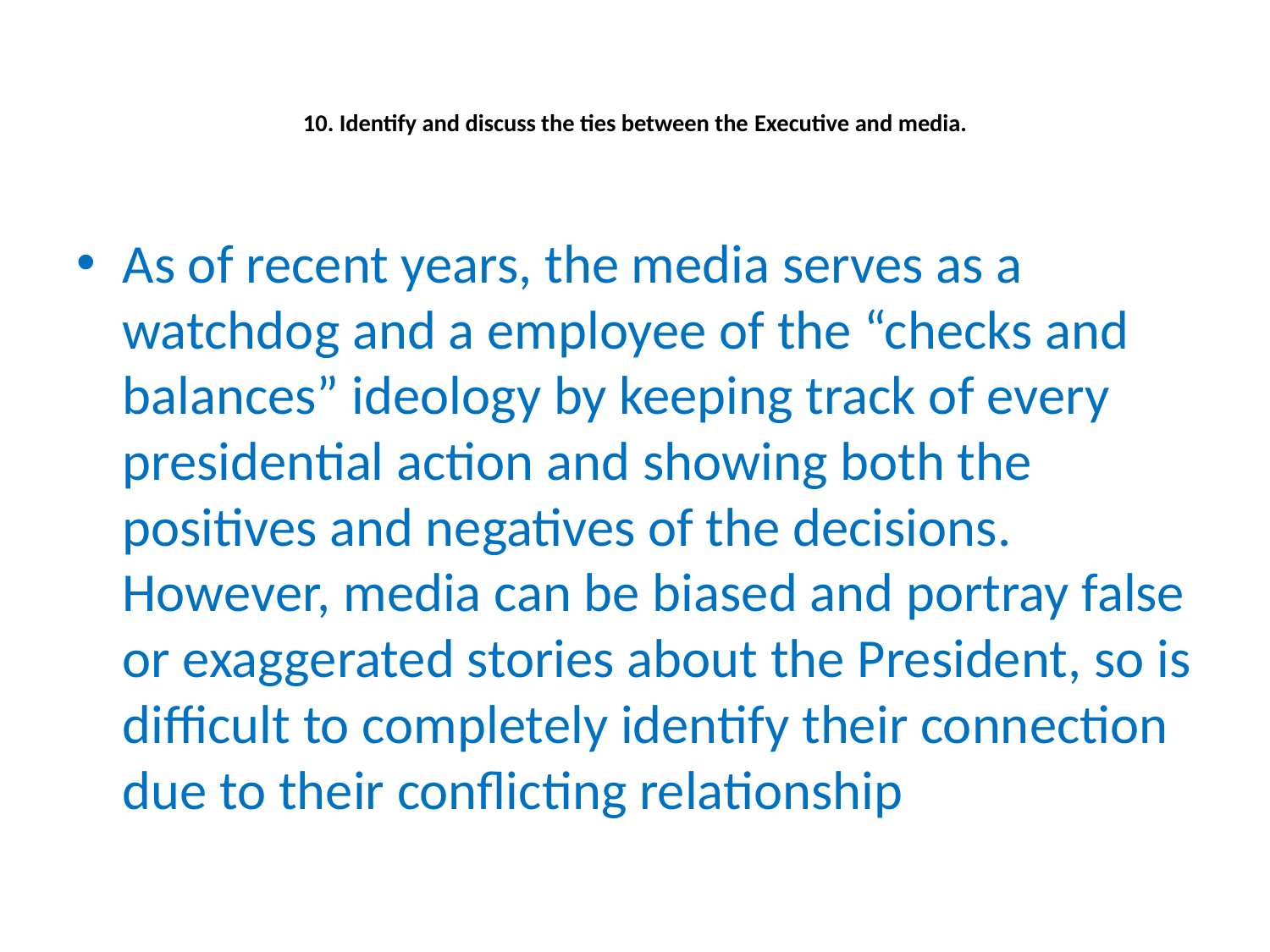

# 10. Identify and discuss the ties between the Executive and media.
As of recent years, the media serves as a watchdog and a employee of the “checks and balances” ideology by keeping track of every presidential action and showing both the positives and negatives of the decisions. However, media can be biased and portray false or exaggerated stories about the President, so is difficult to completely identify their connection due to their conflicting relationship